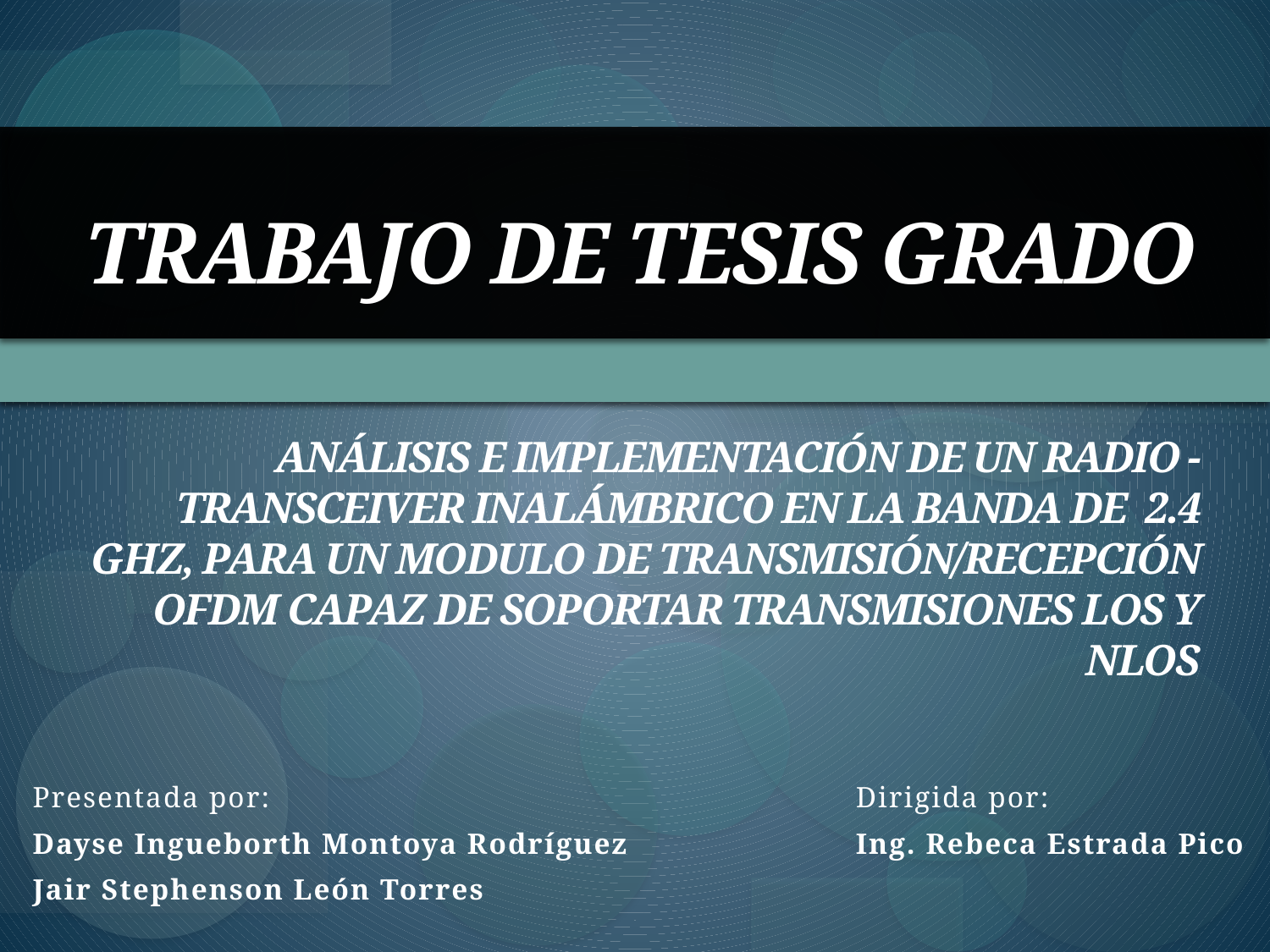

TRABAJO DE TESIS GRADO
# Análisis e Implementación de un Radio - Transceiver inalámbrico en la banda de  2.4 Ghz, para un modulo de transmisión/recepción OFDM capaz de soportar transmisiones LOS y NLOS
Presentada por:
Dayse Ingueborth Montoya Rodríguez
Jair Stephenson León Torres
Dirigida por:
Ing. Rebeca Estrada Pico